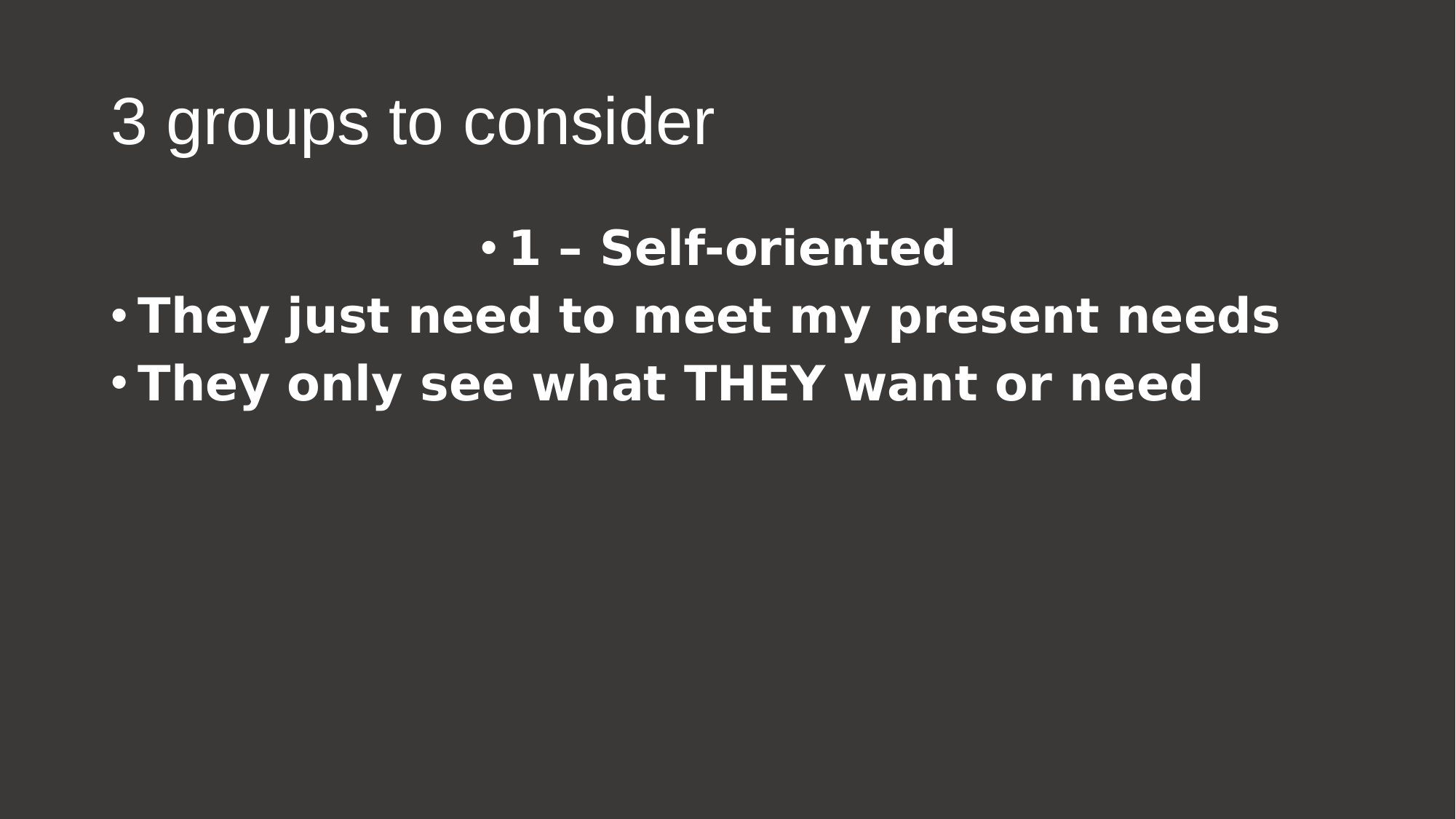

# 3 groups to consider
1 – Self-oriented
They just need to meet my present needs
They only see what THEY want or need